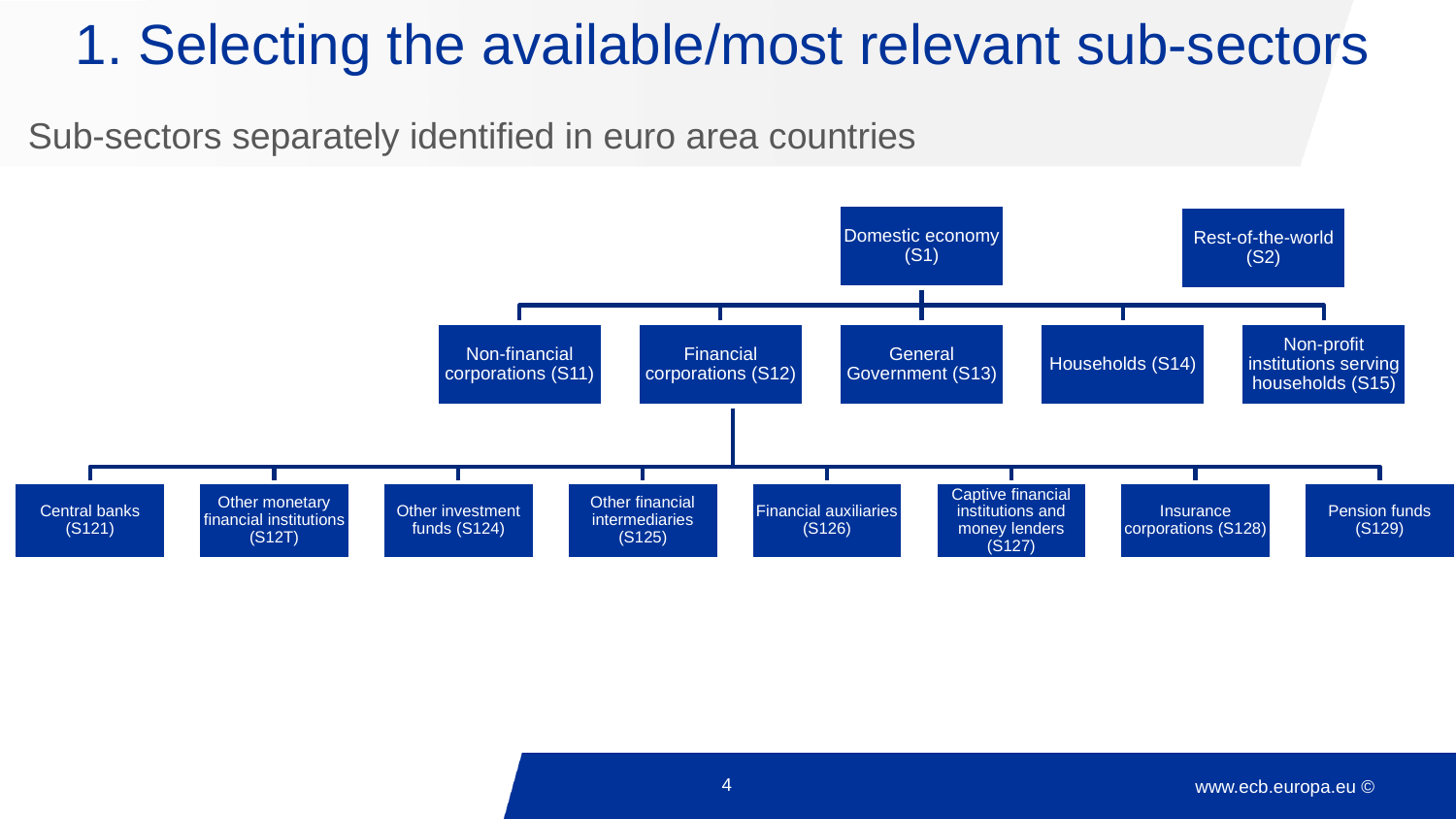

Domestic economy (S1)
Non-financial corporations (S11)
Financial corporations (S12)
General Government (S13)
Households (S14)
Non-profit institutions serving households (S15)
Rest-of-the-world (S2)
# 1. Selecting the available/most relevant sub-sectors
Sub-sectors separately identified in euro area countries

Central banks (S121)
Other monetary financial institutions (S12T)
Other investment funds (S124)
Other financial intermediaries (S125)
Financial auxiliaries (S126)
Captive financial institutions and money lenders (S127)
Insurance corporations (S128)
Pension funds (S129)
4